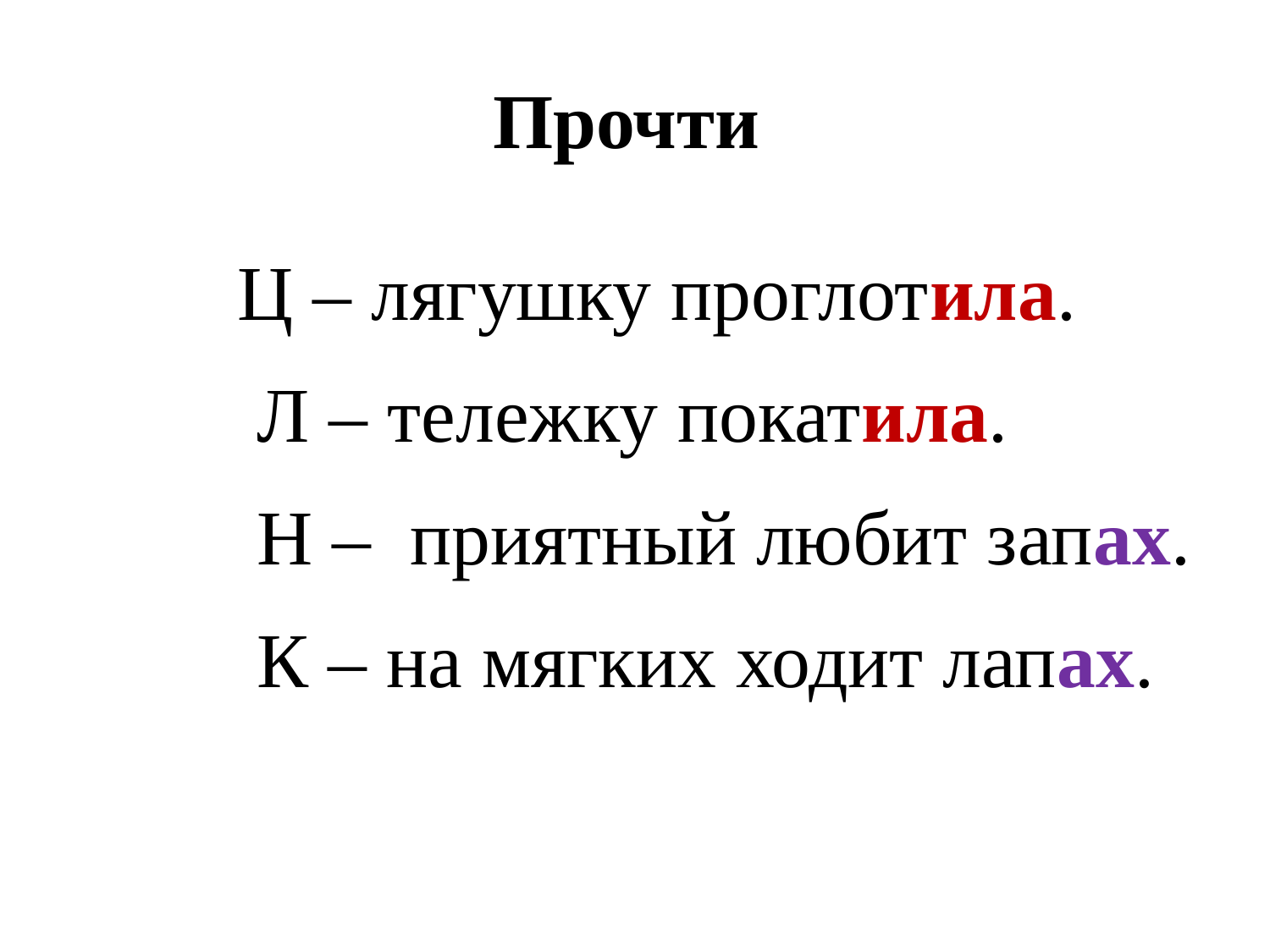

# Прочти
Ц – лягушку проглотила.
 Л – тележку покатила.
 Н –  приятный любит запах.
 К – на мягких ходит лапах.